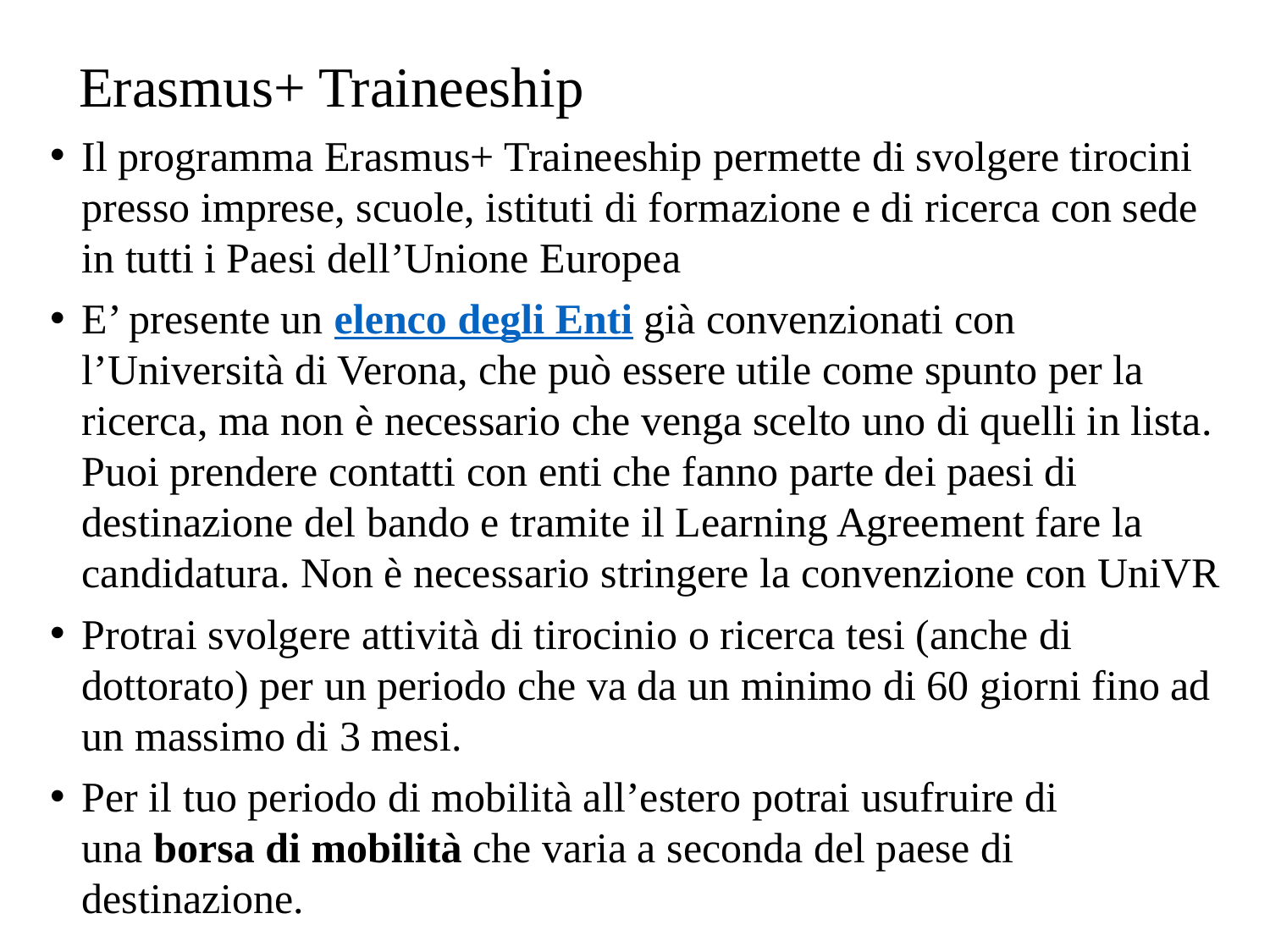

# Erasmus+ Traineeship
Il programma Erasmus+ Traineeship permette di svolgere tirocini presso imprese, scuole, istituti di formazione e di ricerca con sede in tutti i Paesi dell’Unione Europea
E’ presente un elenco degli Enti già convenzionati con l’Università di Verona, che può essere utile come spunto per la ricerca, ma non è necessario che venga scelto uno di quelli in lista. Puoi prendere contatti con enti che fanno parte dei paesi di destinazione del bando e tramite il Learning Agreement fare la candidatura. Non è necessario stringere la convenzione con UniVR
Protrai svolgere attività di tirocinio o ricerca tesi (anche di dottorato) per un periodo che va da un minimo di 60 giorni fino ad un massimo di 3 mesi.
Per il tuo periodo di mobilità all’estero potrai usufruire di una borsa di mobilità che varia a seconda del paese di destinazione.